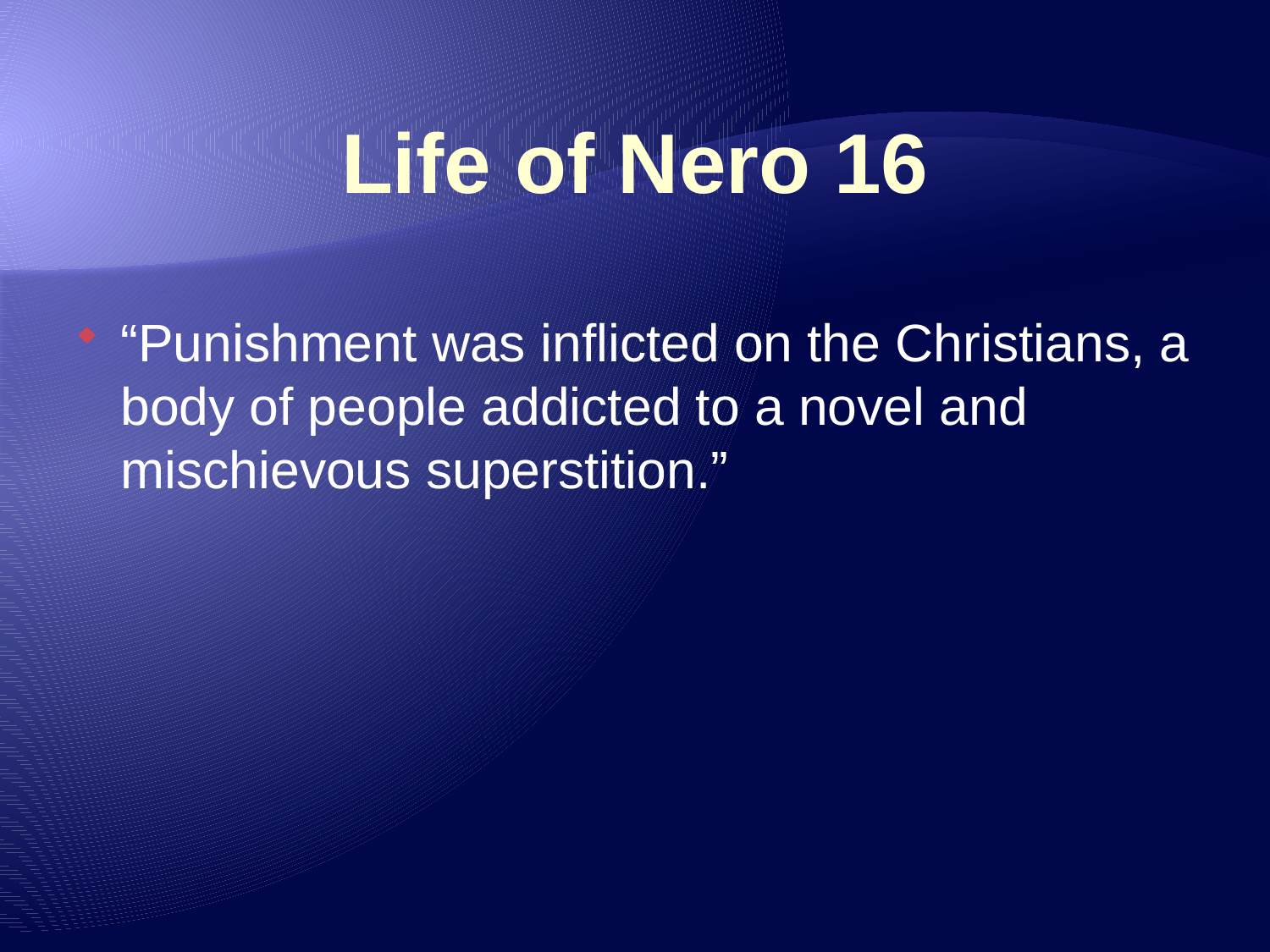

# Life of Nero 16
“Punishment was inflicted on the Christians, a body of people addicted to a novel and mischievous superstition.”